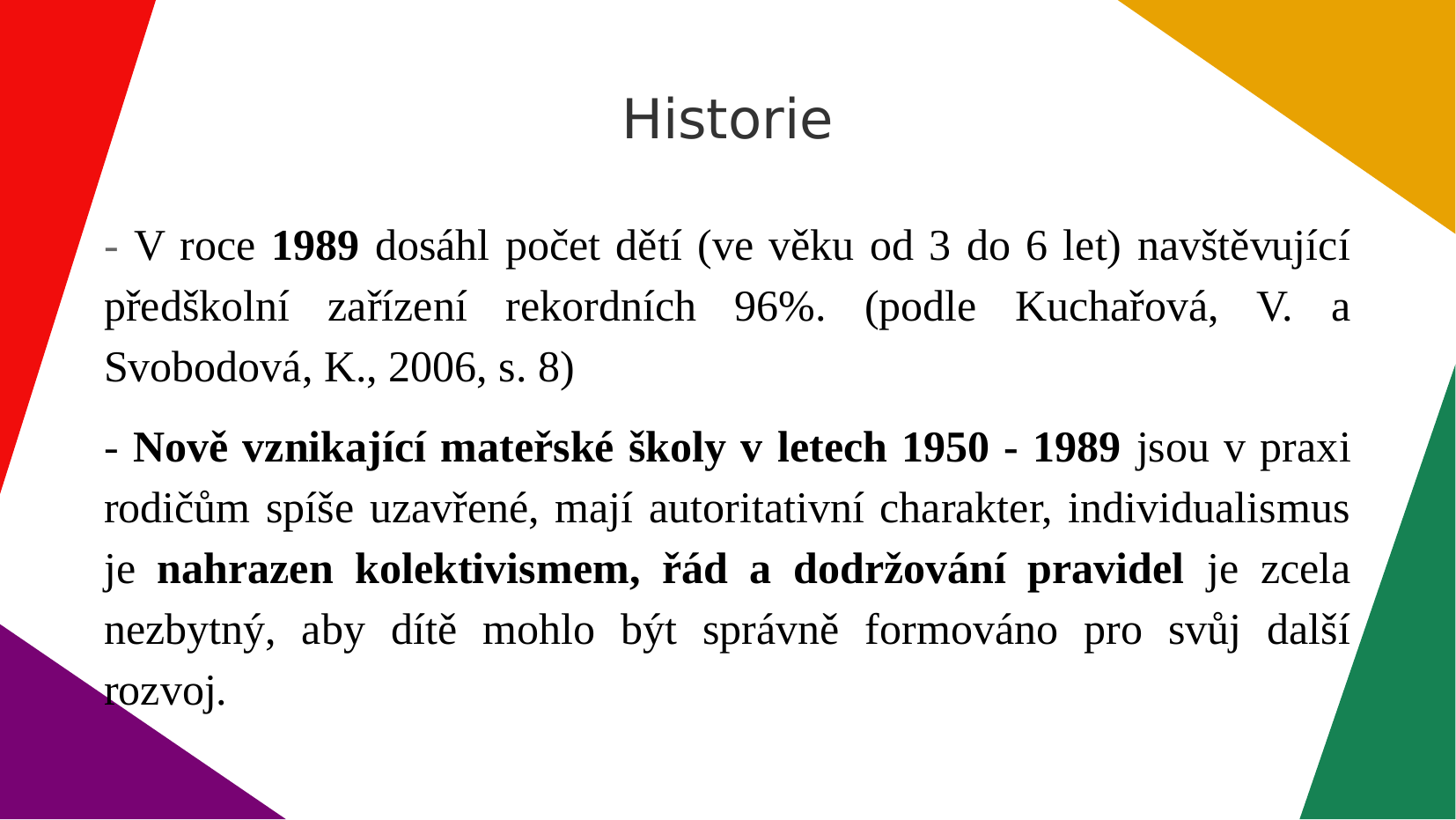

Historie
- V roce 1989 dosáhl počet dětí (ve věku od 3 do 6 let) navštěvující předškolní zařízení rekordních 96%. (podle Kuchařová, V. a Svobodová, K., 2006, s. 8)
- Nově vznikající mateřské školy v letech 1950 - 1989 jsou v praxi rodičům spíše uzavřené, mají autoritativní charakter, individualismus je nahrazen kolektivismem, řád a dodržování pravidel je zcela nezbytný, aby dítě mohlo být správně formováno pro svůj další rozvoj.